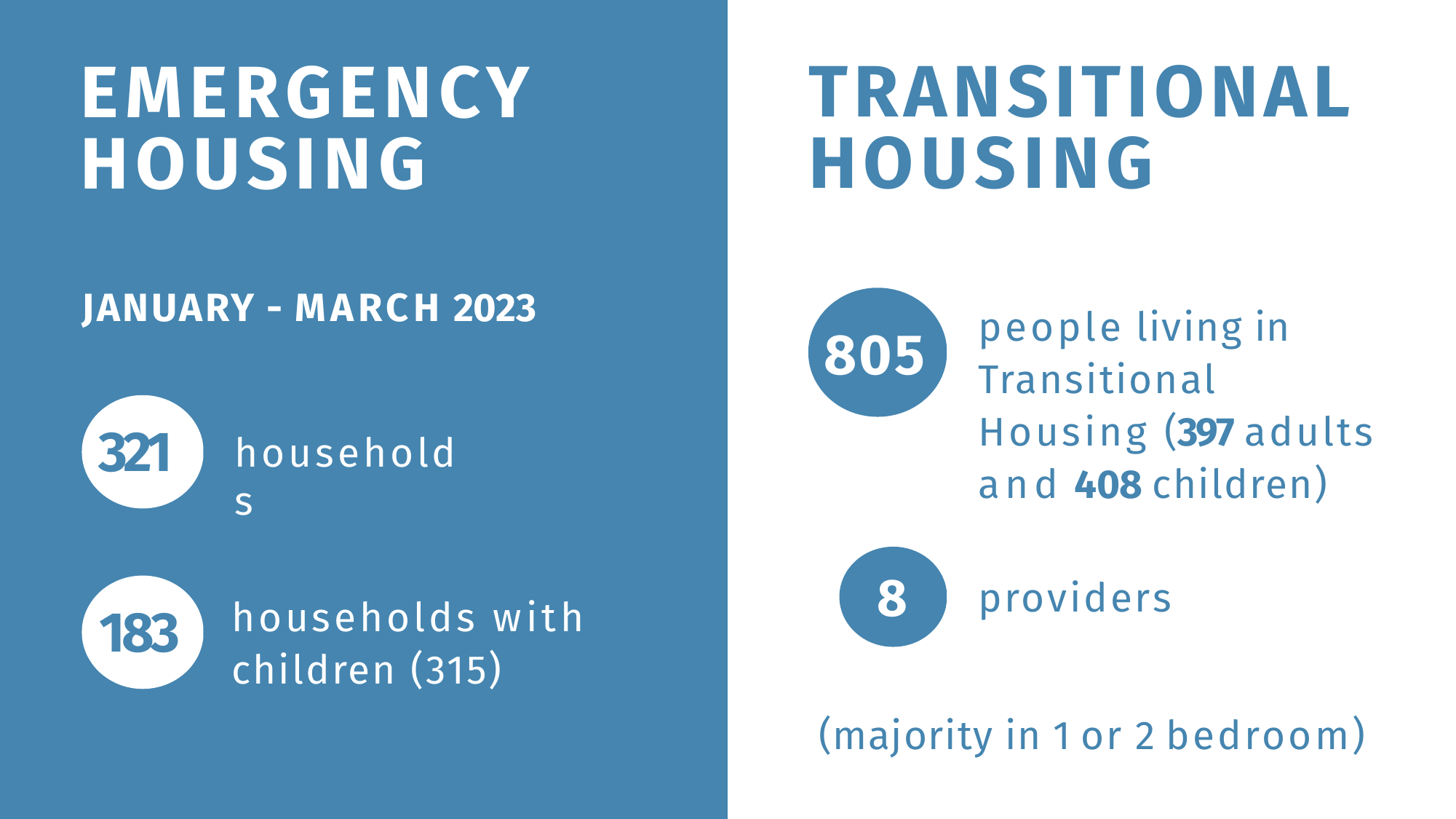

# EMERGENCY HOUSING
TRANSITIONAL HOUSING
JANUARY - MARCH 2023

people living in Transitional Housing (397 adults and 408 children)

providers

(majority in 1 or 2 bedroom)
805

321
households

8
households with children (315)
183